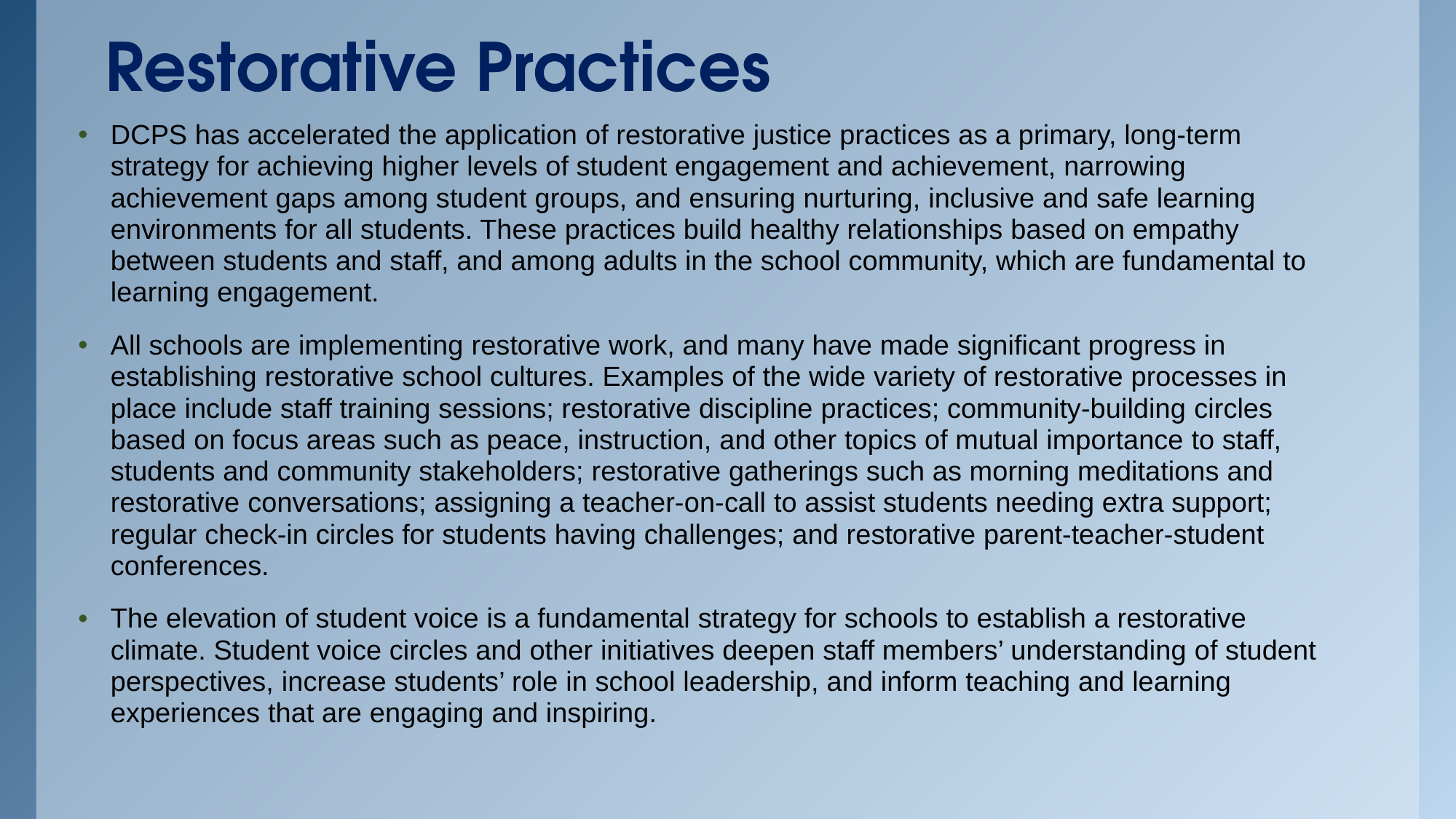

# Restorative Practices
DCPS has accelerated the application of restorative justice practices as a primary, long-term strategy for achieving higher levels of student engagement and achievement, narrowing achievement gaps among student groups, and ensuring nurturing, inclusive and safe learning environments for all students. These practices build healthy relationships based on empathy between students and staff, and among adults in the school community, which are fundamental to learning engagement.
All schools are implementing restorative work, and many have made significant progress in establishing restorative school cultures. Examples of the wide variety of restorative processes in place include staff training sessions; restorative discipline practices; community-building circles based on focus areas such as peace, instruction, and other topics of mutual importance to staff, students and community stakeholders; restorative gatherings such as morning meditations and restorative conversations; assigning a teacher-on-call to assist students needing extra support; regular check-in circles for students having challenges; and restorative parent-teacher-student conferences.
The elevation of student voice is a fundamental strategy for schools to establish a restorative climate. Student voice circles and other initiatives deepen staff members’ understanding of student perspectives, increase students’ role in school leadership, and inform teaching and learning experiences that are engaging and inspiring.